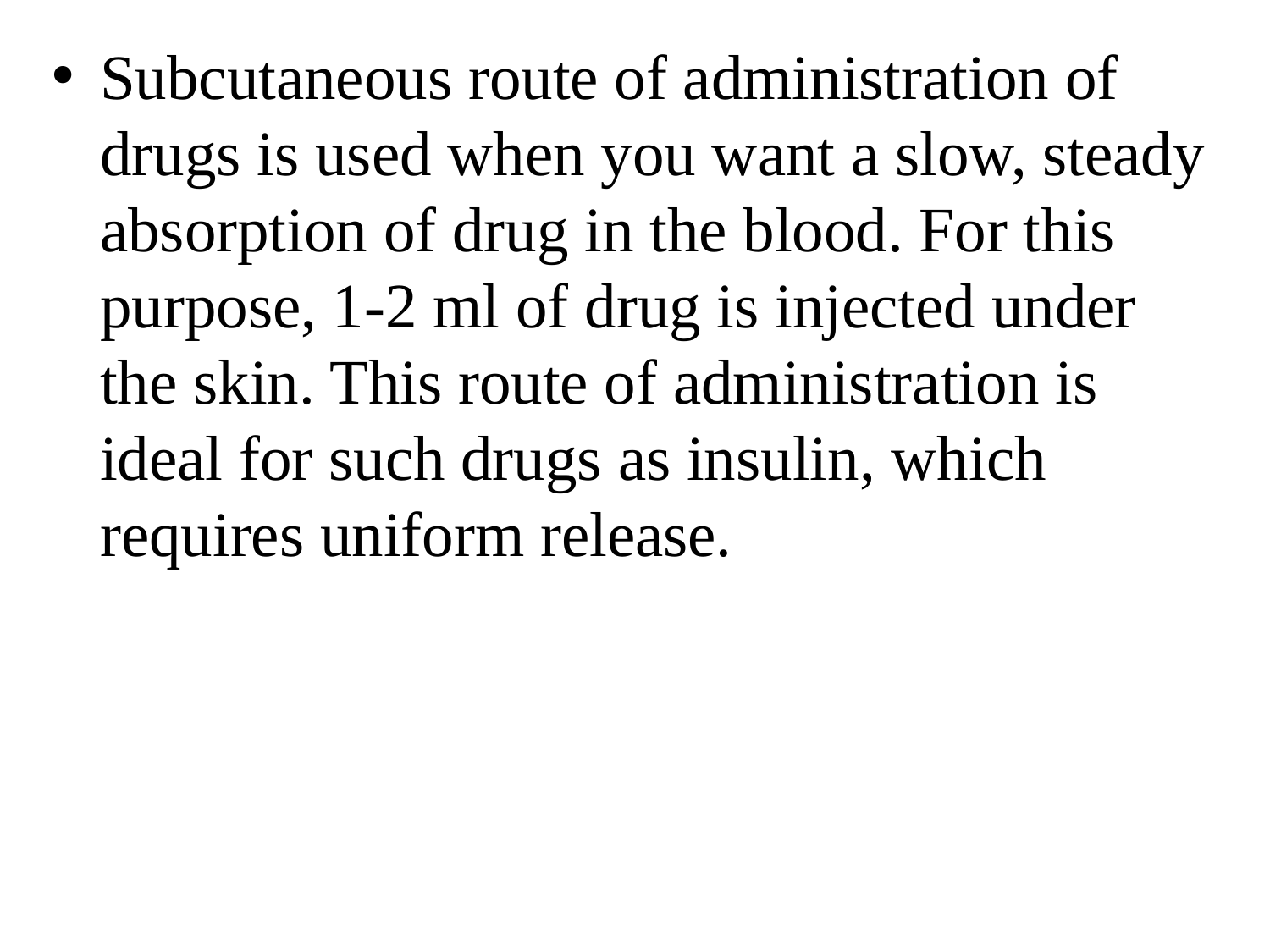

Subcutaneous route of administration of drugs is used when you want a slow, steady absorption of drug in the blood. For this purpose, 1-2 ml of drug is injected under the skin. This route of administration is ideal for such drugs as insulin, which requires uniform release.